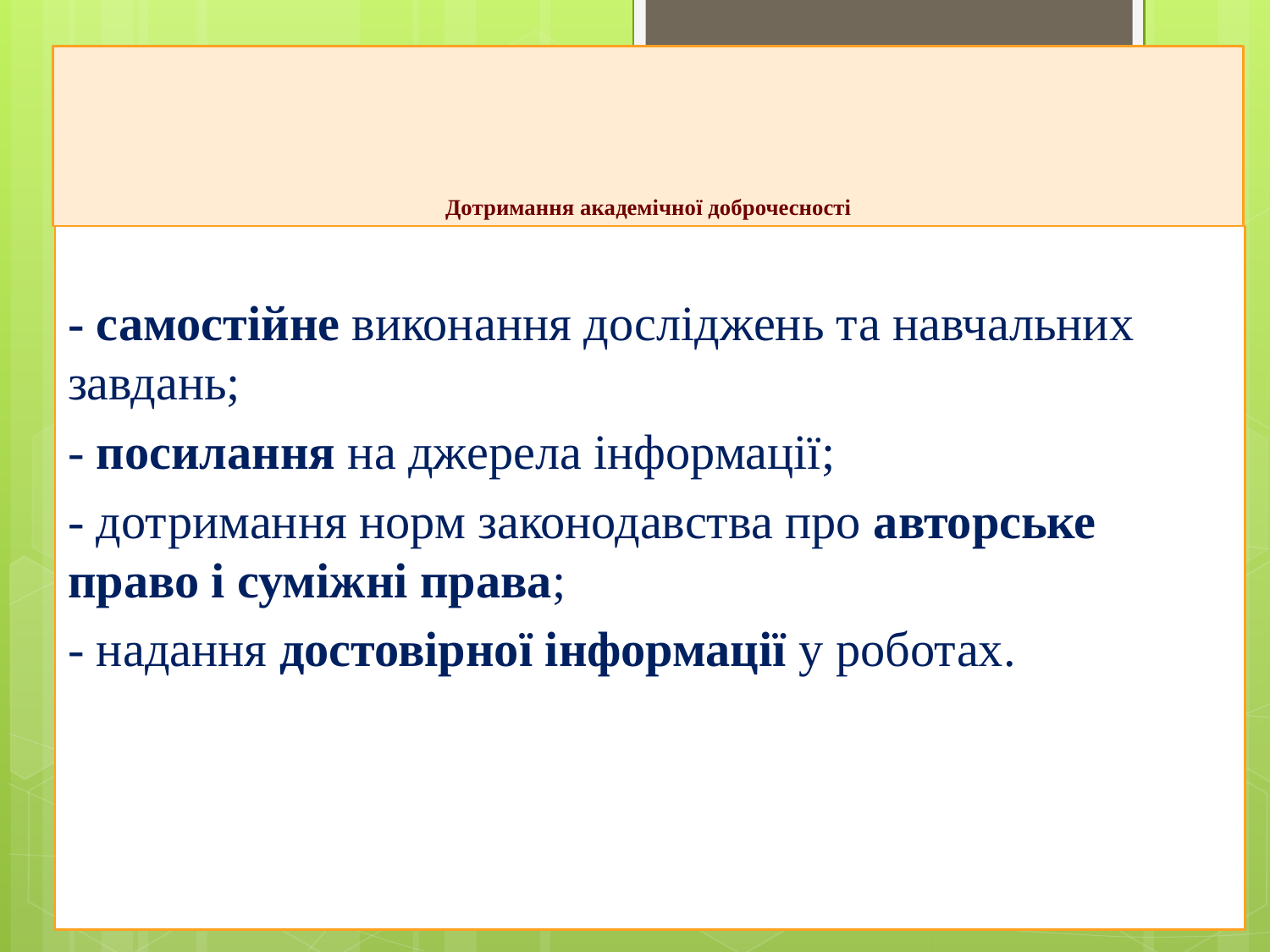

# Дотримання академічної доброчесності
- самостійне виконання досліджень та навчальних завдань;
- посилання на джерела інформації;
- дотримання норм законодавства про авторське право і суміжні права;
- надання достовірної інформації у роботах.